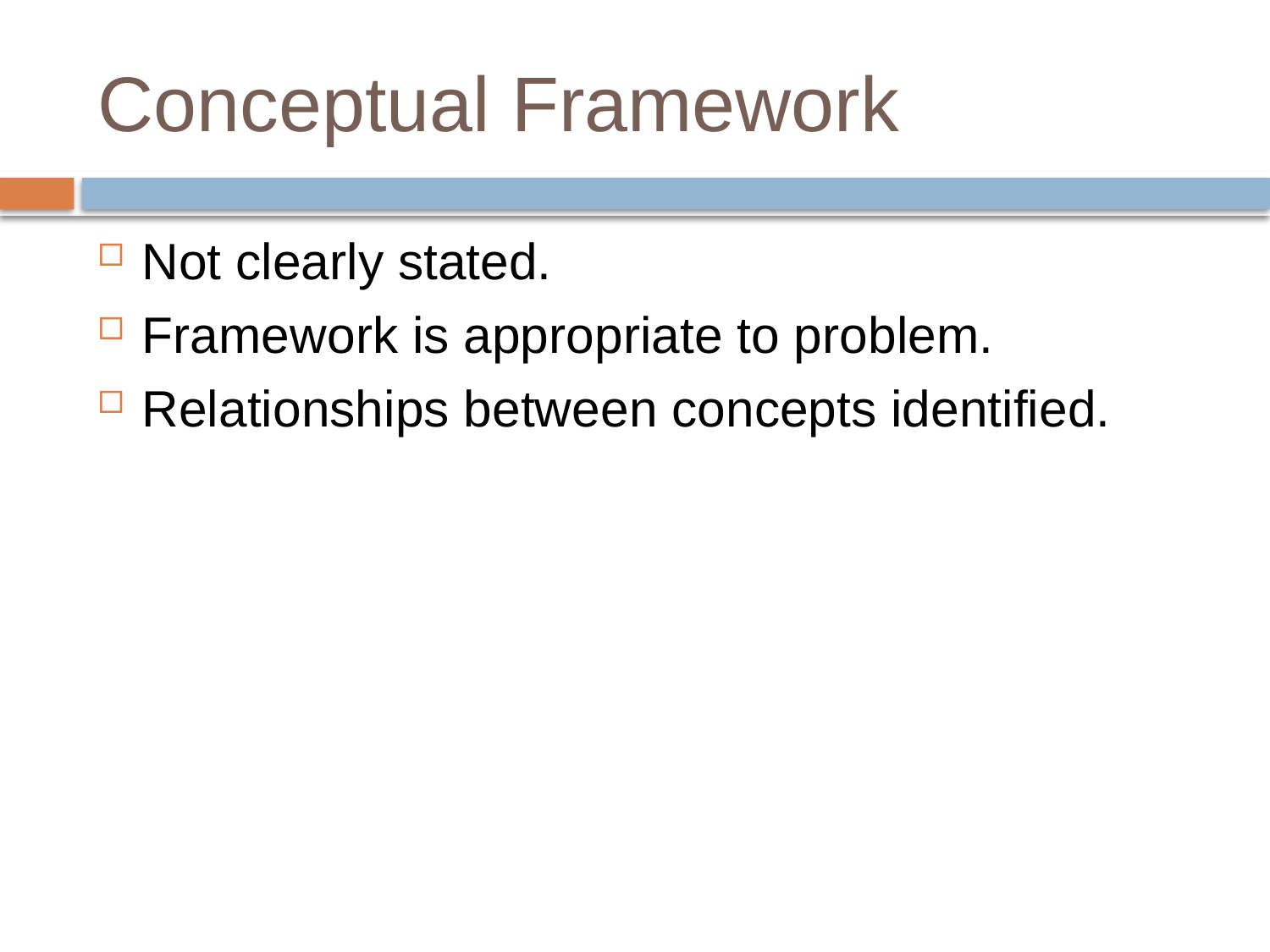

# Conceptual Framework
Not clearly stated.
Framework is appropriate to problem.
Relationships between concepts identified.